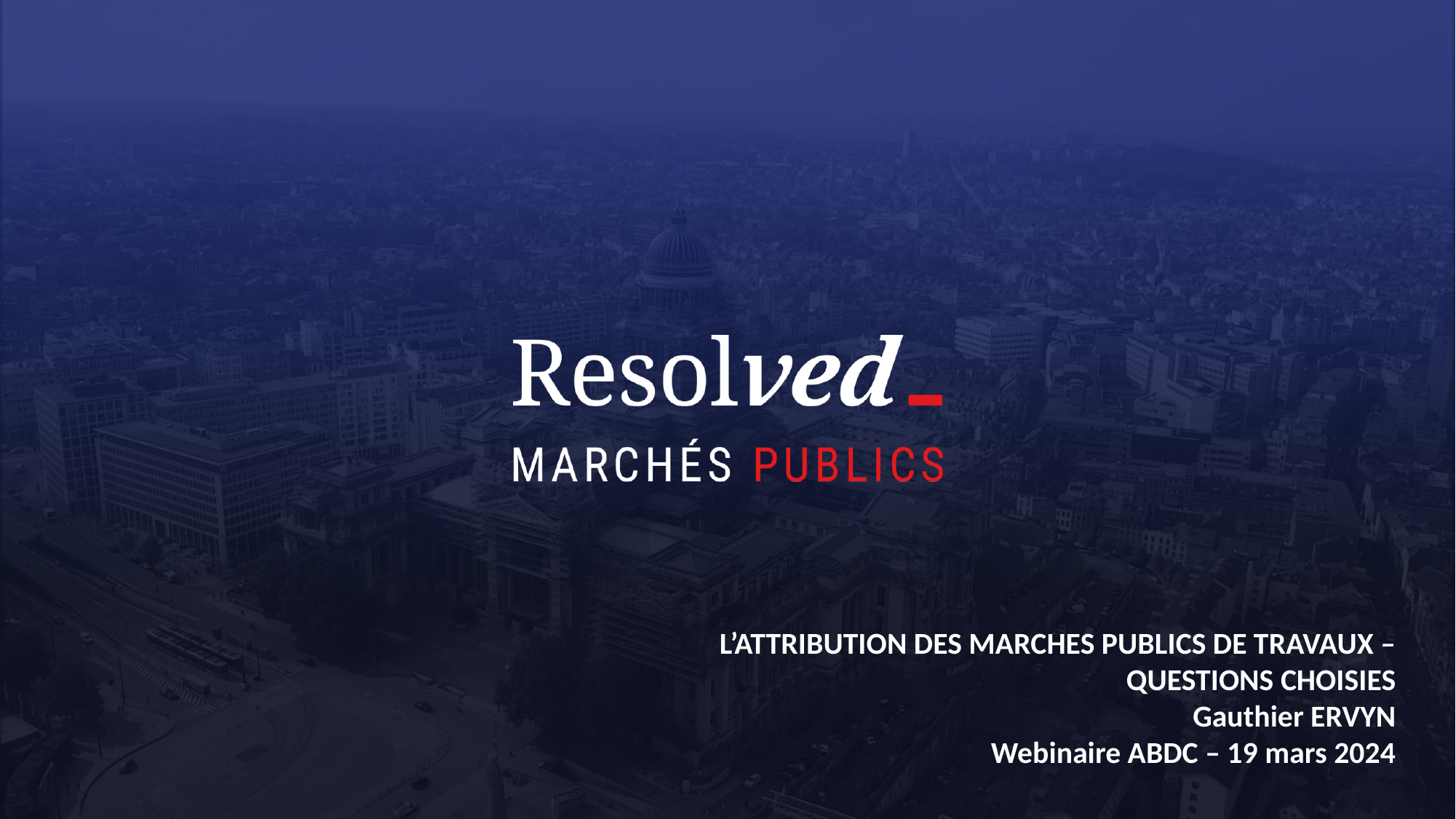

L’ATTRIBUTION DES MARCHES PUBLICS DE TRAVAUX – QUESTIONS CHOISIES
Gauthier ERVYN
Webinaire ABDC – 19 mars 2024